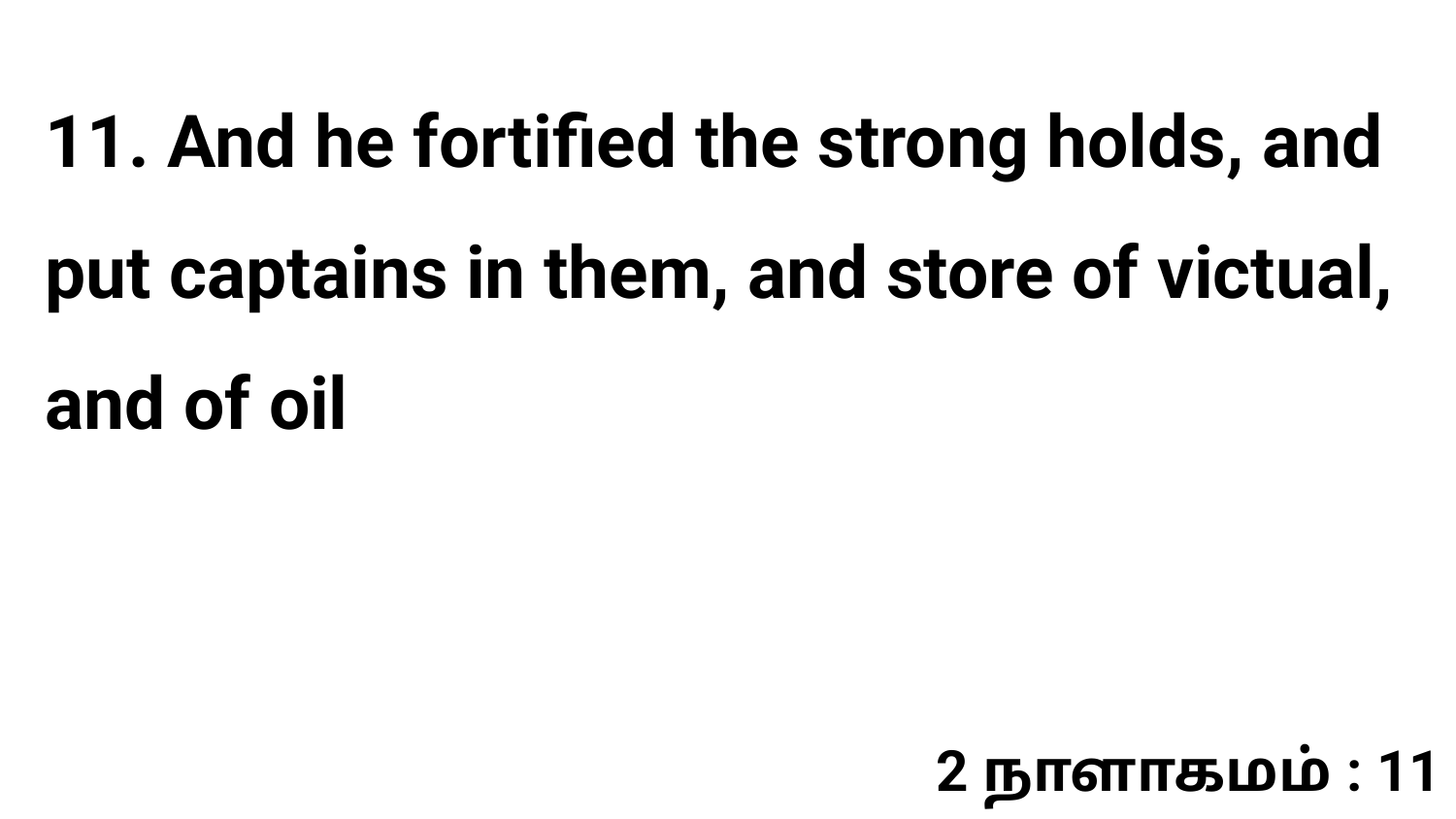

11. And he fortified the strong holds, and put captains in them, and store of victual, and of oil
2 நாளாகமம் : 11